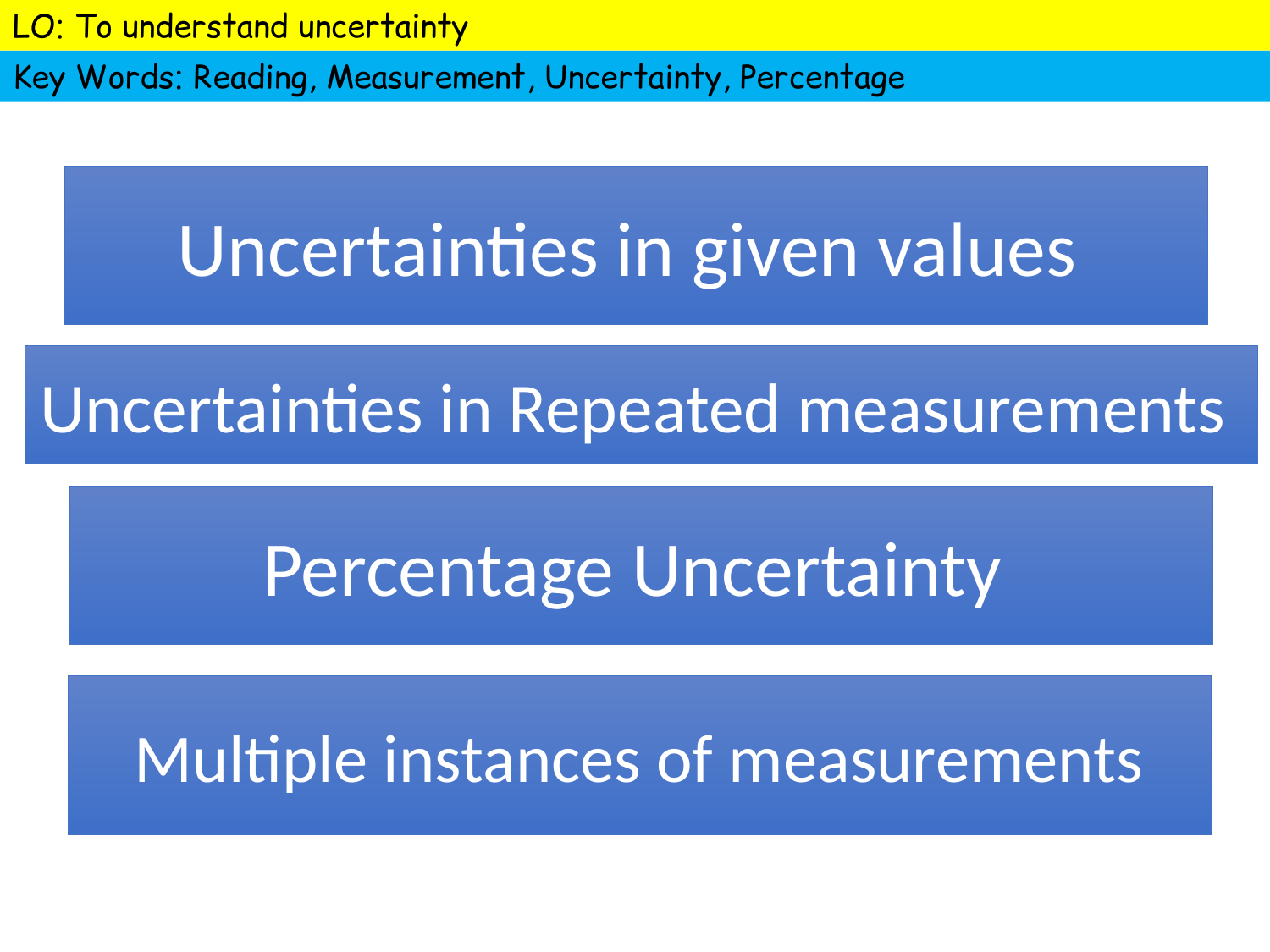

#
Uncertainties in given values

Uncertainties in Repeated measurements
Percentage Uncertainty
Multiple instances of measurements